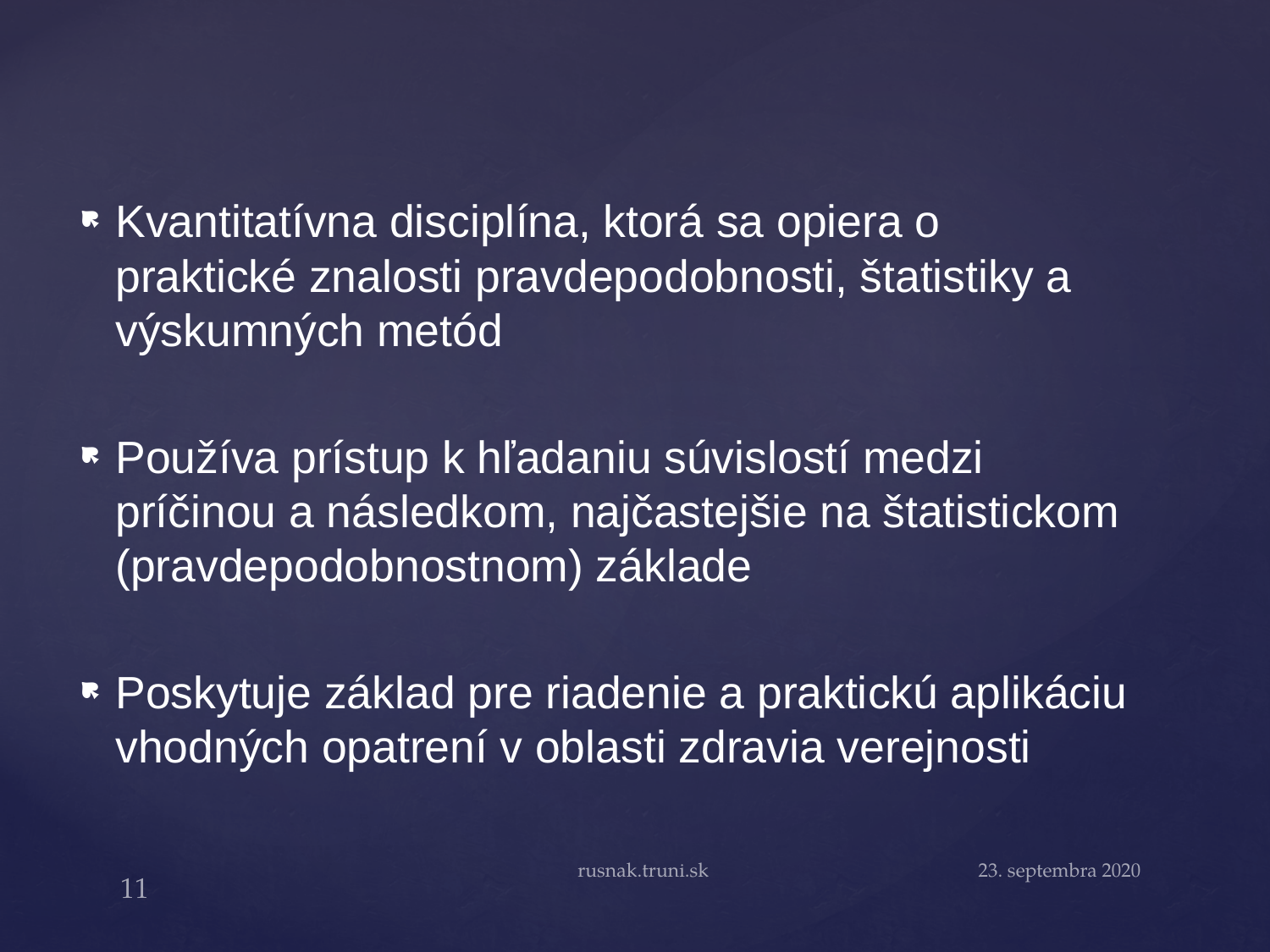

Kvantitatívna disciplína, ktorá sa opiera o praktické znalosti pravdepodobnosti, štatistiky a výskumných metód

Používa prístup k hľadaniu súvislostí medzi príčinou a následkom, najčastejšie na štatistickom (pravdepodobnostnom) základe

Poskytuje základ pre riadenie a praktickú aplikáciu vhodných opatrení v oblasti zdravia verejnosti
rusnak.truni.sk
23. septembra 2020
11